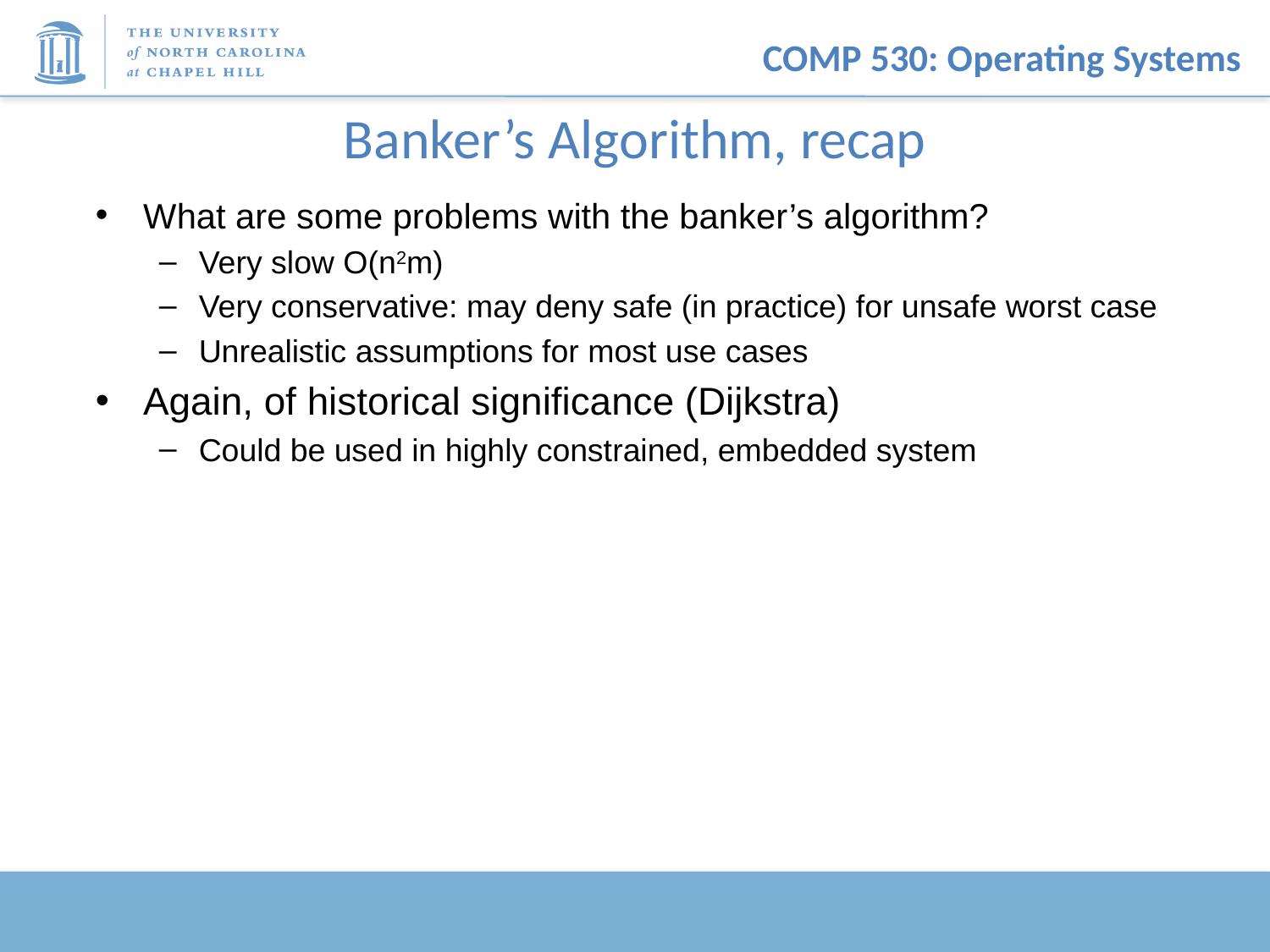

# Banker’s Algorithm, recap
What are some problems with the banker’s algorithm?
Very slow O(n2m)
Very conservative: may deny safe (in practice) for unsafe worst case
Unrealistic assumptions for most use cases
Again, of historical significance (Dijkstra)
Could be used in highly constrained, embedded system